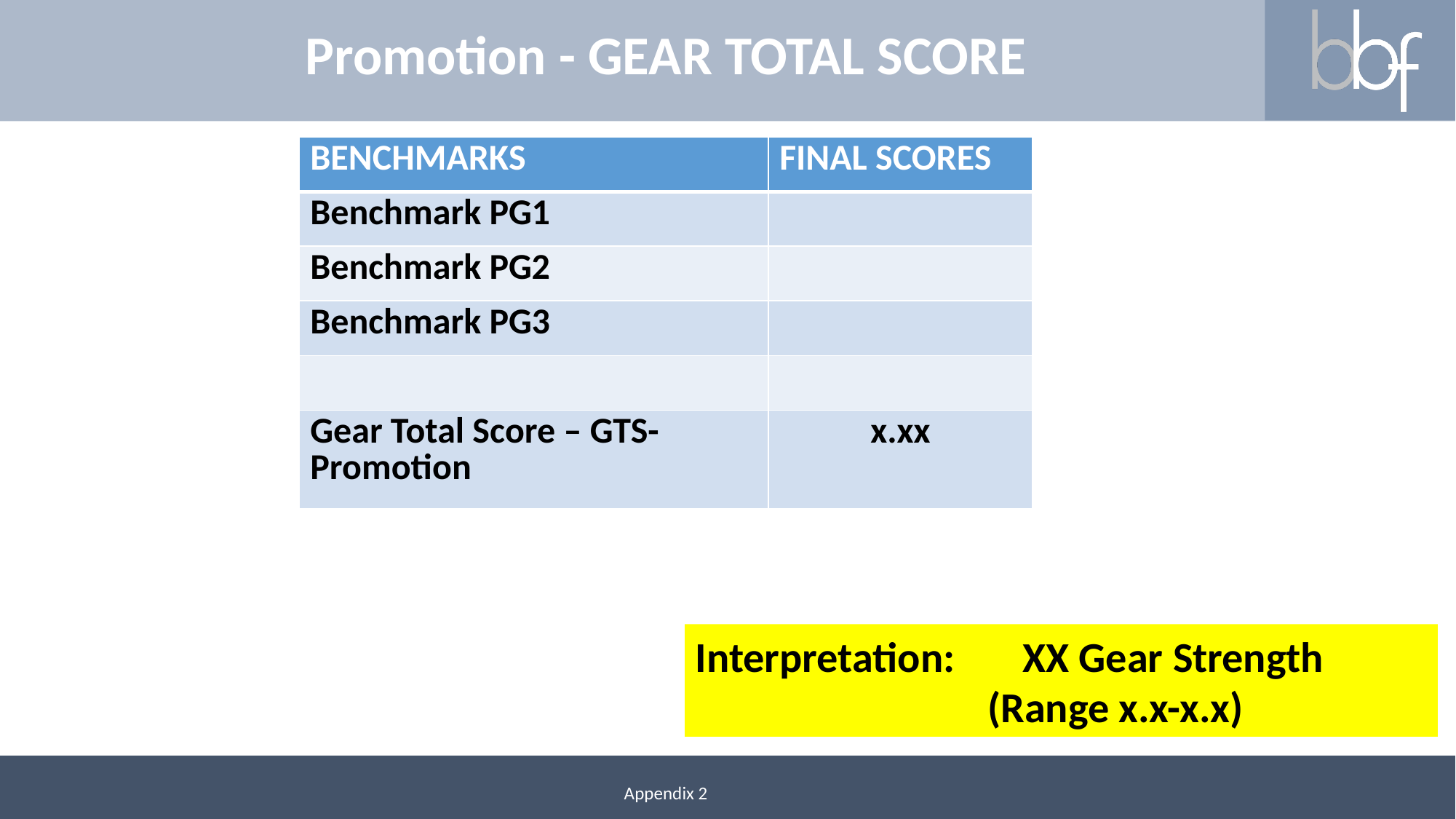

# Promotion - GEAR TOTAL SCORE
| BENCHMARKS | FINAL SCORES |
| --- | --- |
| Benchmark PG1 |  |
| Benchmark PG2 |  |
| Benchmark PG3 |  |
|  |  |
| Gear Total Score – GTS- Promotion | x.xx |
Interpretation:	XX Gear Strength 		                   (Range x.x-x.x)
Appendix 2